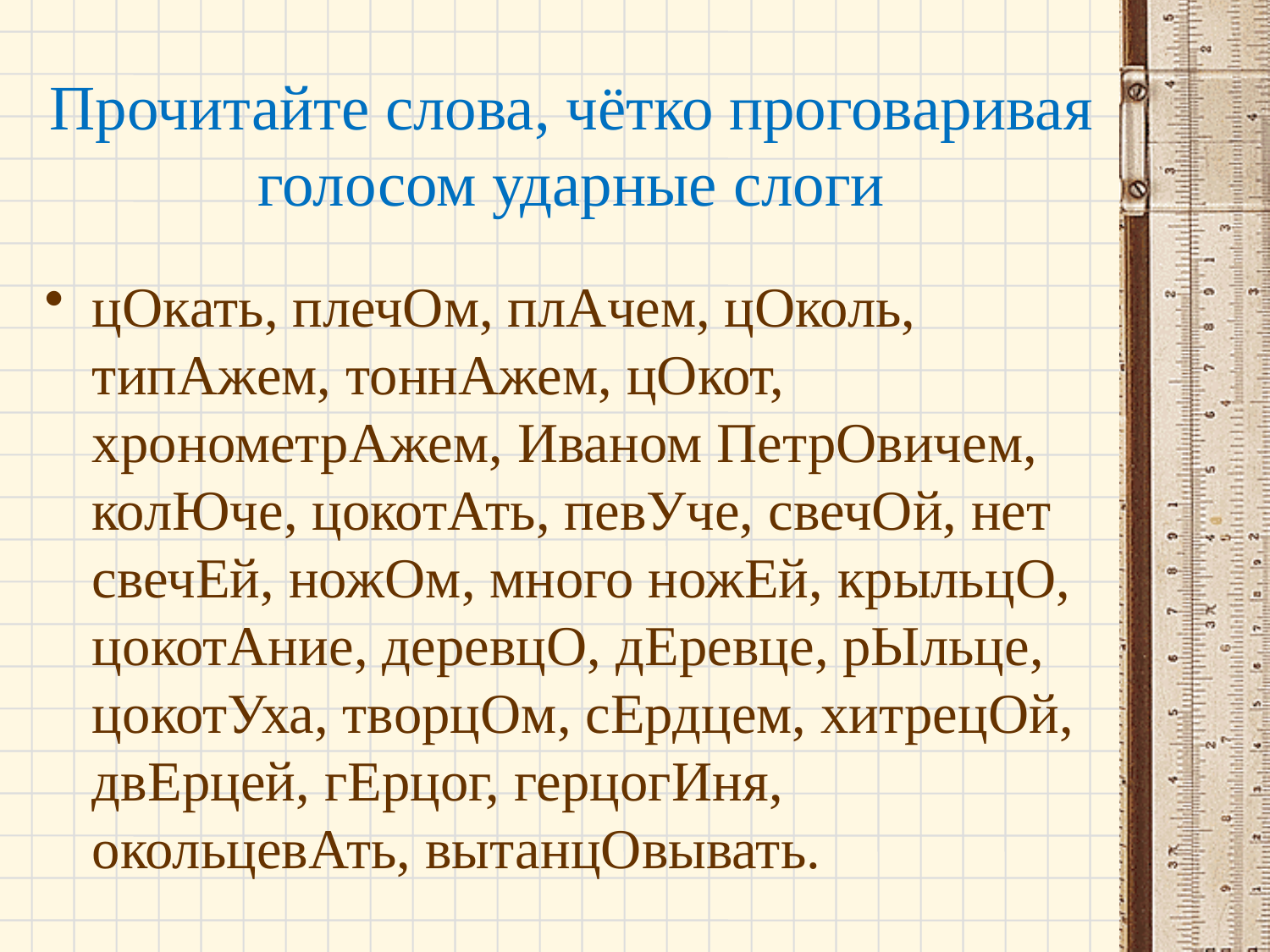

# Прочитайте слова, чётко проговаривая голосом ударные слоги
цОкать, плечОм, плАчем, цОколь, типАжем, тоннАжем, цОкот, хронометрАжем, Иваном ПетрОвичем, колЮче, цокотАть, певУче, свечОй, нет свечЕй, ножОм, много ножЕй, крыльцО, цокотАние, деревцО, дЕревце, рЫльце, цокотУха, творцОм, сЕрдцем, хитрецОй, двЕрцей, гЕрцог, герцогИня, окольцевАть, вытанцОвывать.